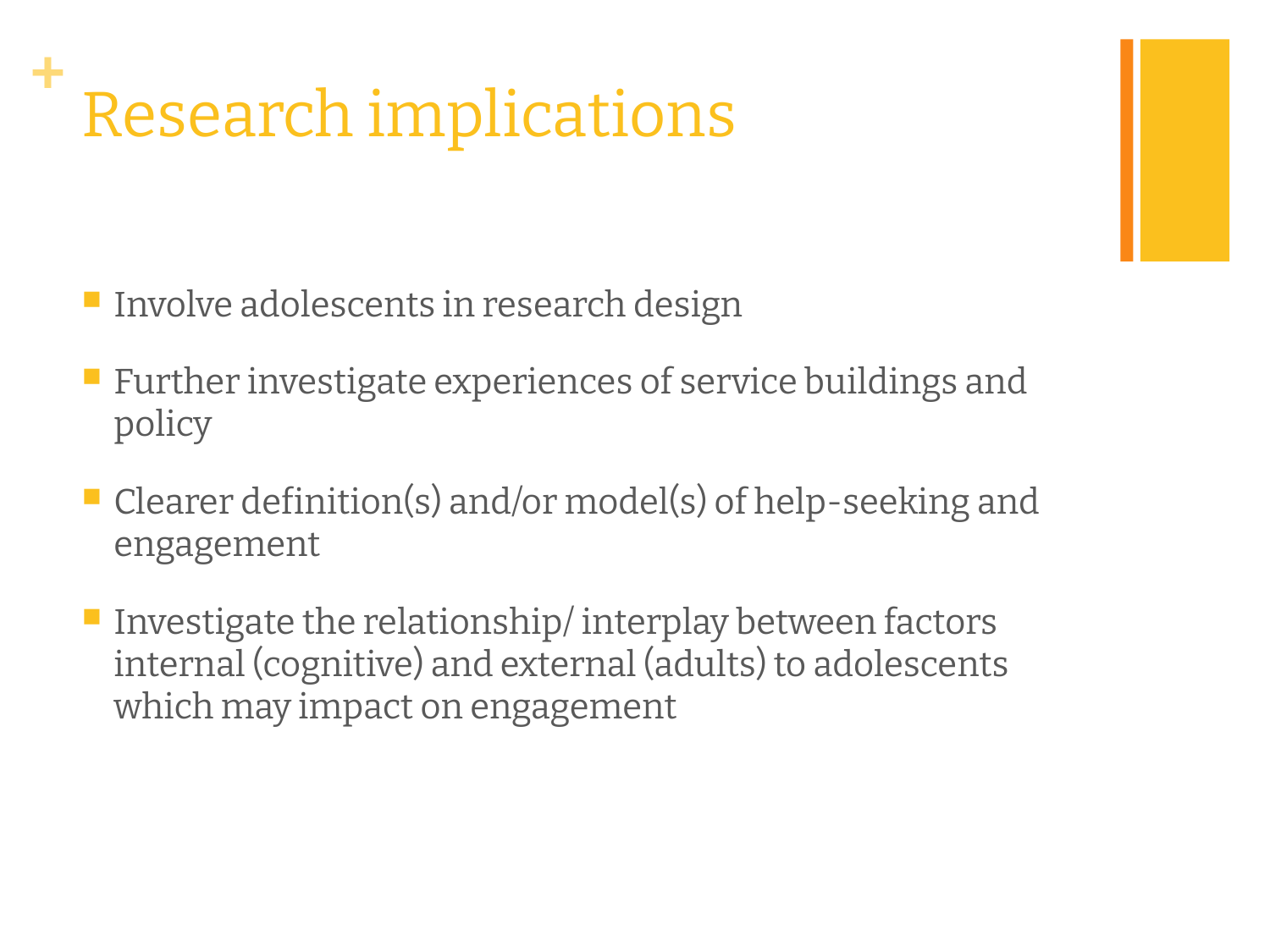

# Research implications
Involve adolescents in research design
Further investigate experiences of service buildings and policy
Clearer definition(s) and/or model(s) of help-seeking and engagement
Investigate the relationship/ interplay between factors internal (cognitive) and external (adults) to adolescents which may impact on engagement